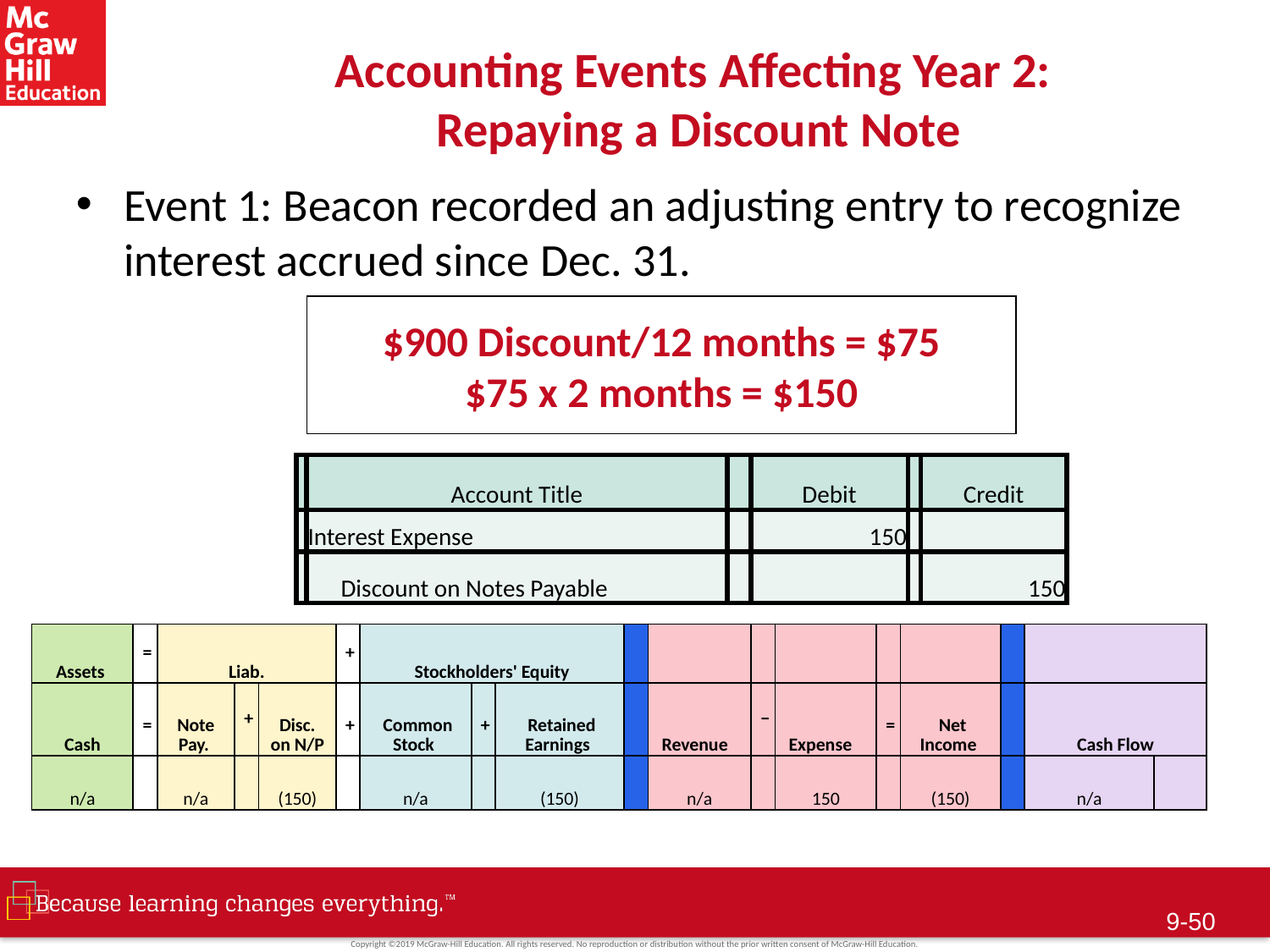

# Accounting Events Affecting Year 2: Repaying a Discount Note
Event 1: Beacon recorded an adjusting entry to recognize interest accrued since Dec. 31.
$900 Discount/12 months = $75
$75 x 2 months = $150
|  | Account Title |  | Debit |  | Credit |
| --- | --- | --- | --- | --- | --- |
|  | Interest Expense |  | 150 |  |  |
|  | Discount on Notes Payable |  |  |  | 150 |
| Assets | = | Liab. |  |  | + | Stockholders' Equity |  |  |  |  |  |  |  |  |  |  |  |
| --- | --- | --- | --- | --- | --- | --- | --- | --- | --- | --- | --- | --- | --- | --- | --- | --- | --- |
| Cash | = | Note Pay. | + | Disc. on N/P | + | Common Stock | + | Retained Earnings |  | Revenue | − | Expense | = | Net Income |  | Cash Flow |  |
| n/a |  | n/a |  | (150) |  | n/a |  | (150) |  | n/a |  | 150 |  | (150) |  | n/a |  |

9-50